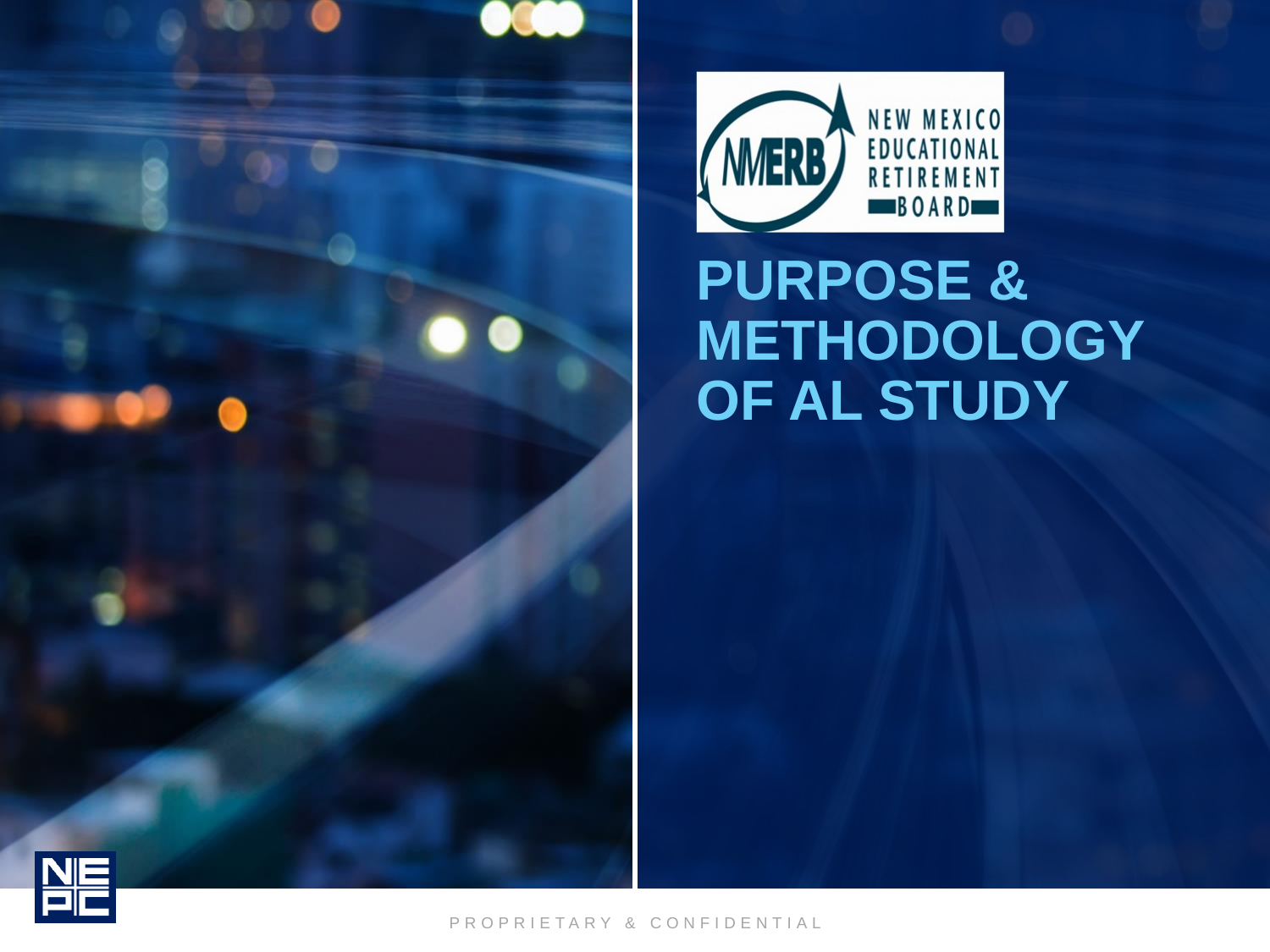

# Purpose & Methodology of AL Study